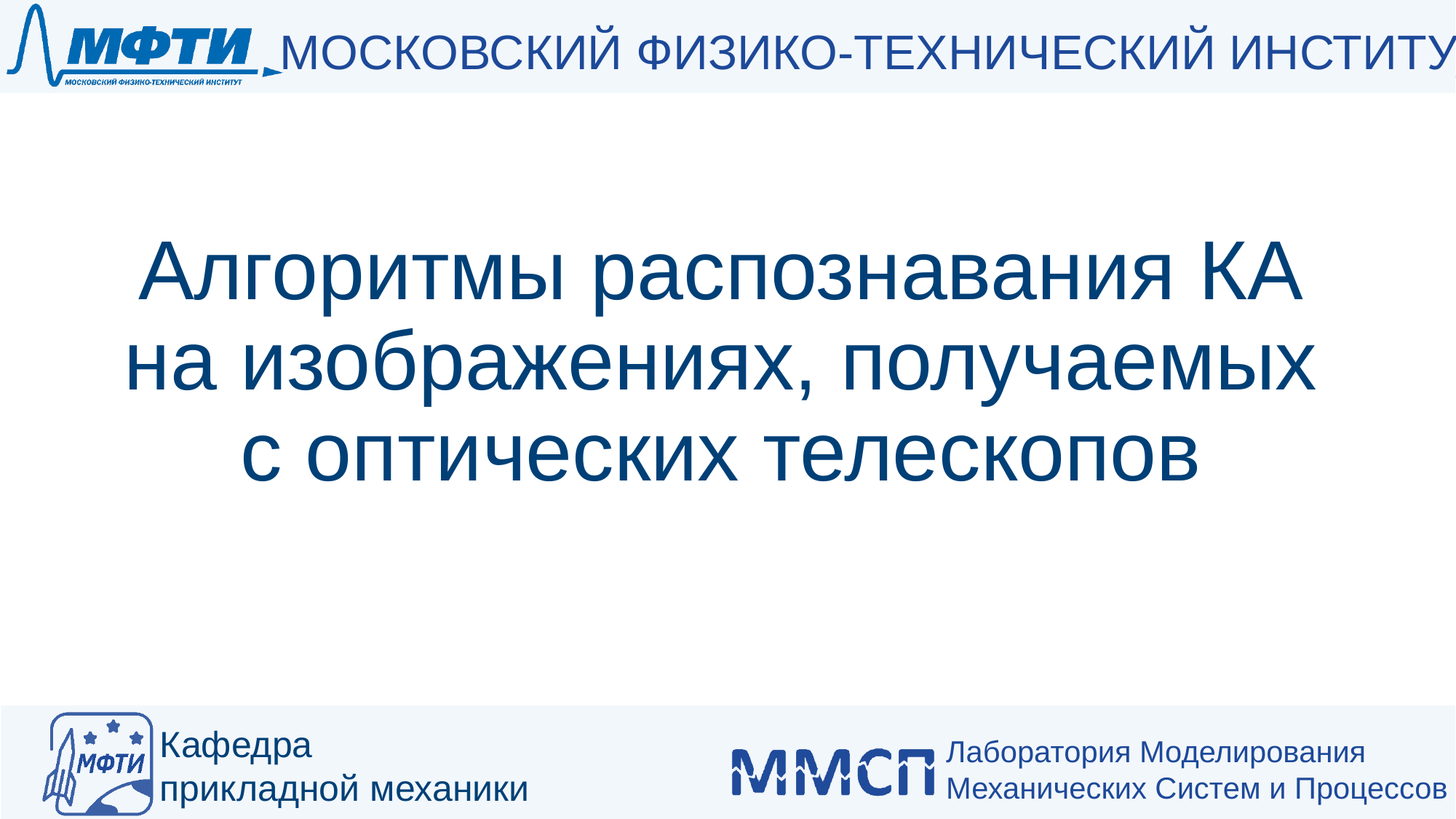

Алгоритмы распознавания КА на изображениях, получаемых с оптических телескопов